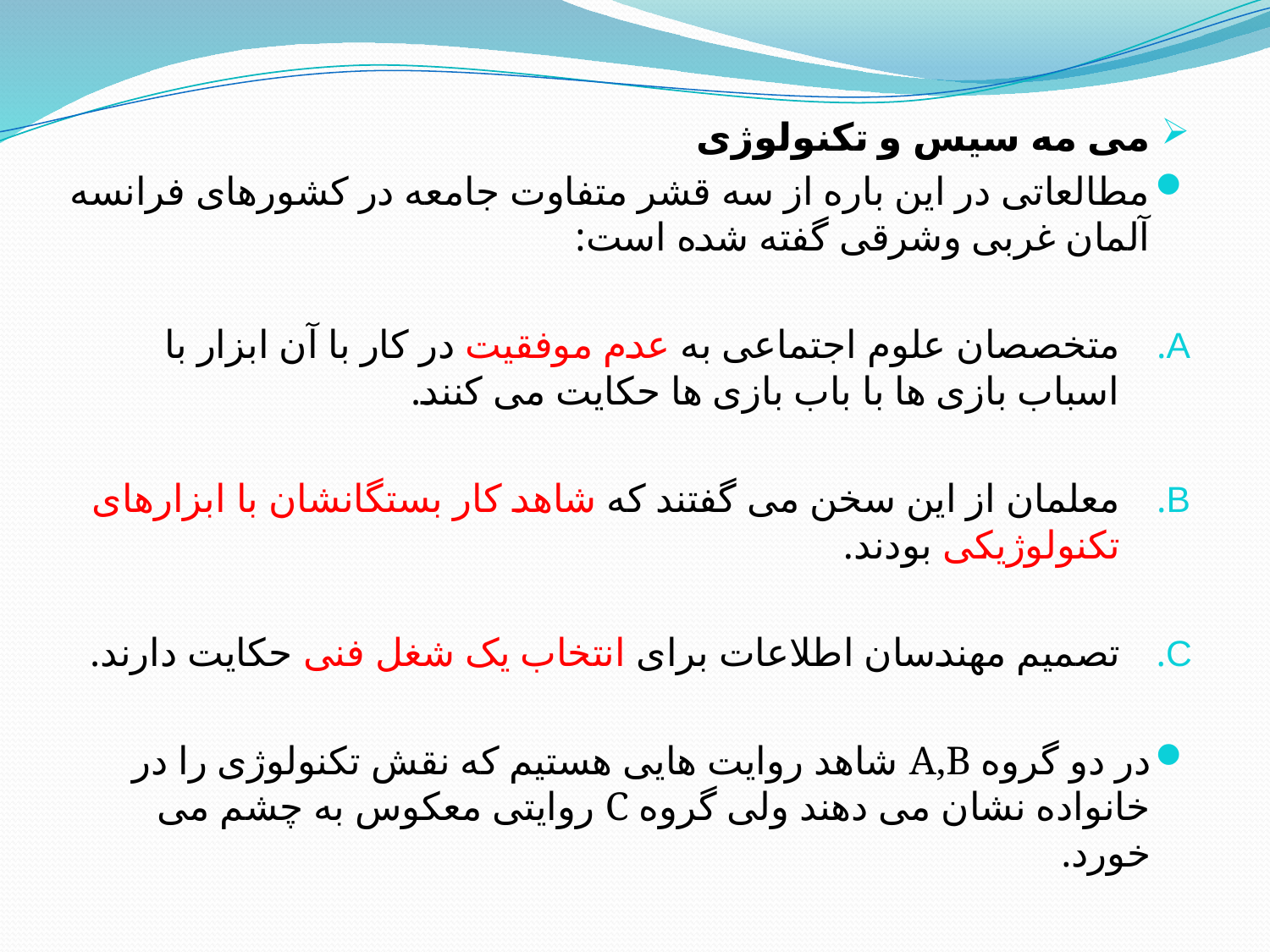

می مه سیس و تکنولوژی
مطالعاتی در این باره از سه قشر متفاوت جامعه در کشورهای فرانسه آلمان غربی وشرقی گفته شده است:

متخصصان علوم اجتماعی به عدم موفقیت در کار با آن ابزار با اسباب بازی ها با باب بازی ها حکایت می کنند.

معلمان از این سخن می گفتند که شاهد کار بستگانشان با ابزارهای تکنولوژیکی بودند.

تصمیم مهندسان اطلاعات برای انتخاب یک شغل فنی حکایت دارند.

در دو گروه A,B شاهد روایت هایی هستیم که نقش تکنولوژی را در خانواده نشان می دهند ولی گروه C روایتی معکوس به چشم می خورد.